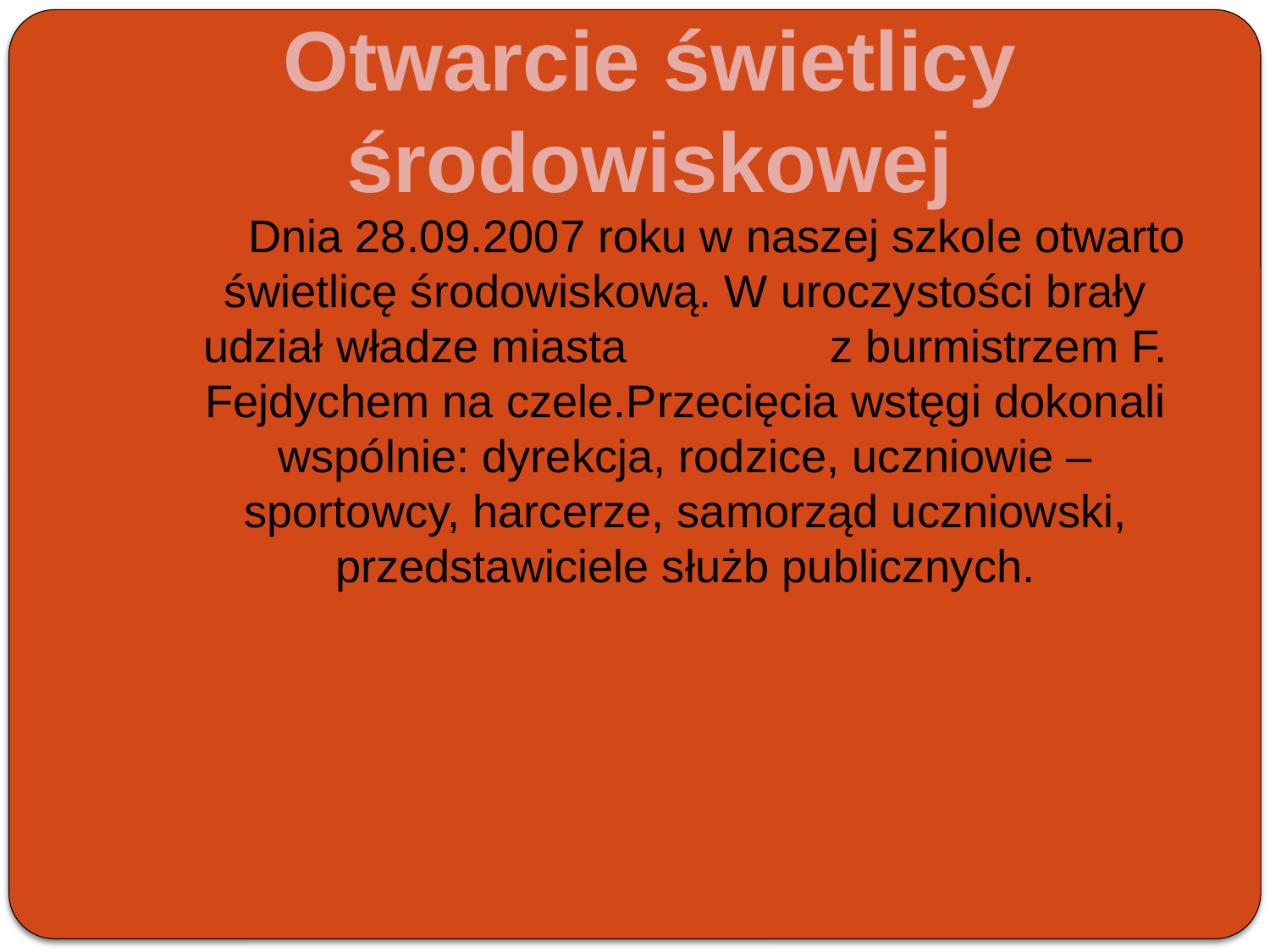

Otwarcie świetlicy środowiskowej
        Dnia 28.09.2007 roku w naszej szkole otwarto świetlicę środowiskową. W uroczystości brały udział władze miasta                z burmistrzem F. Fejdychem na czele.Przecięcia wstęgi dokonali wspólnie: dyrekcja, rodzice, uczniowie – sportowcy, harcerze, samorząd uczniowski, przedstawiciele służb publicznych.